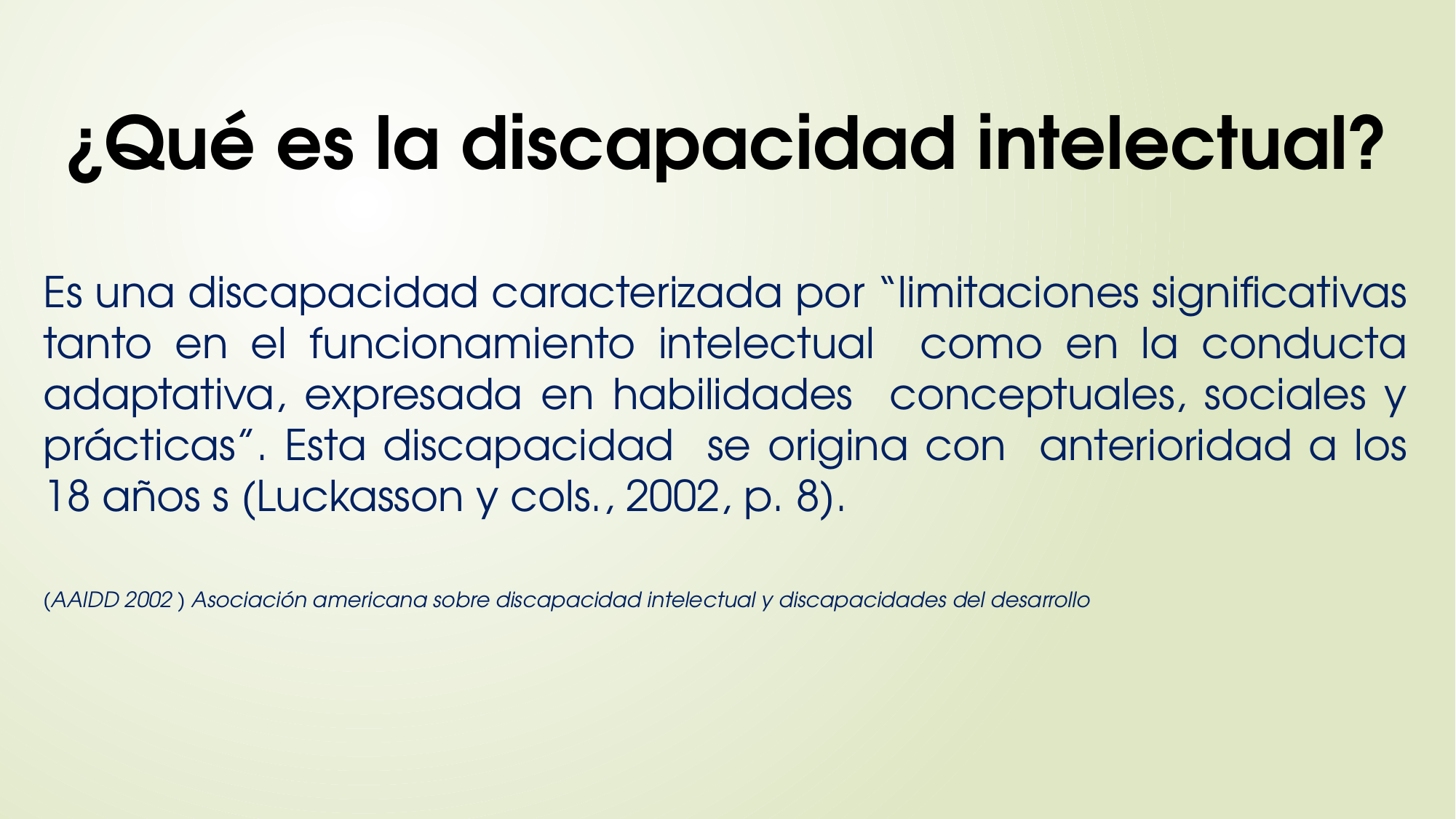

¿Qué es la discapacidad intelectual?

Es una discapacidad caracterizada por “limitaciones significativas tanto en el funcionamiento intelectual  como en la conducta adaptativa, expresada en habilidades  conceptuales, sociales y prácticas”. Esta discapacidad  se origina con  anterioridad a los 18 años s (Luckasson y cols., 2002, p. 8).

(AAIDD 2002 ) Asociación americana sobre discapacidad intelectual y discapacidades del desarrollo